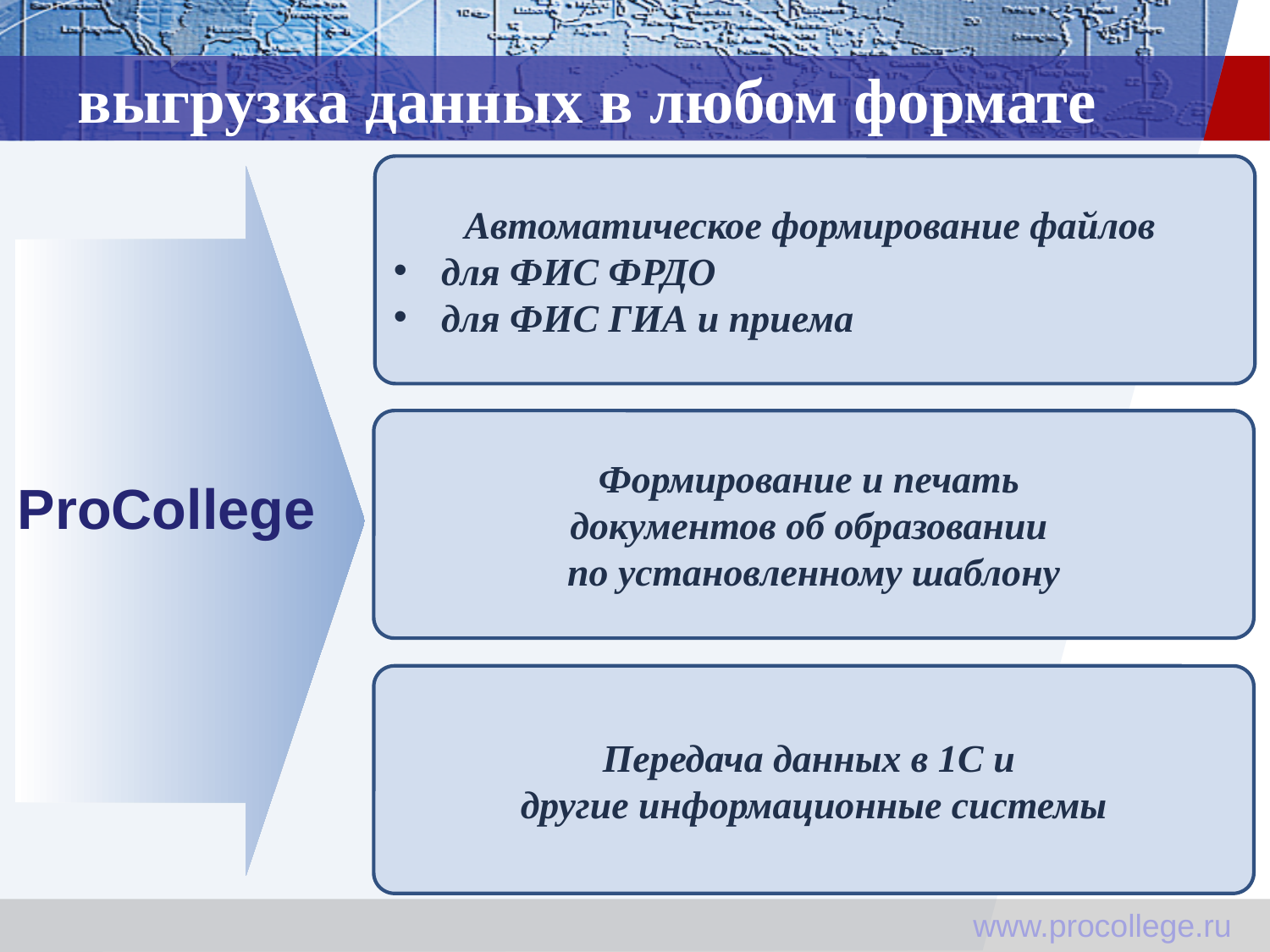

# выгрузка данных в любом формате
Автоматическое формирование файлов
для ФИС ФРДО
для ФИС ГИА и приема

Формирование и печать
документов об образовании
по установленному шаблону

ProCollege
Передача данных в 1С и
другие информационные системы
www.procollege.ru